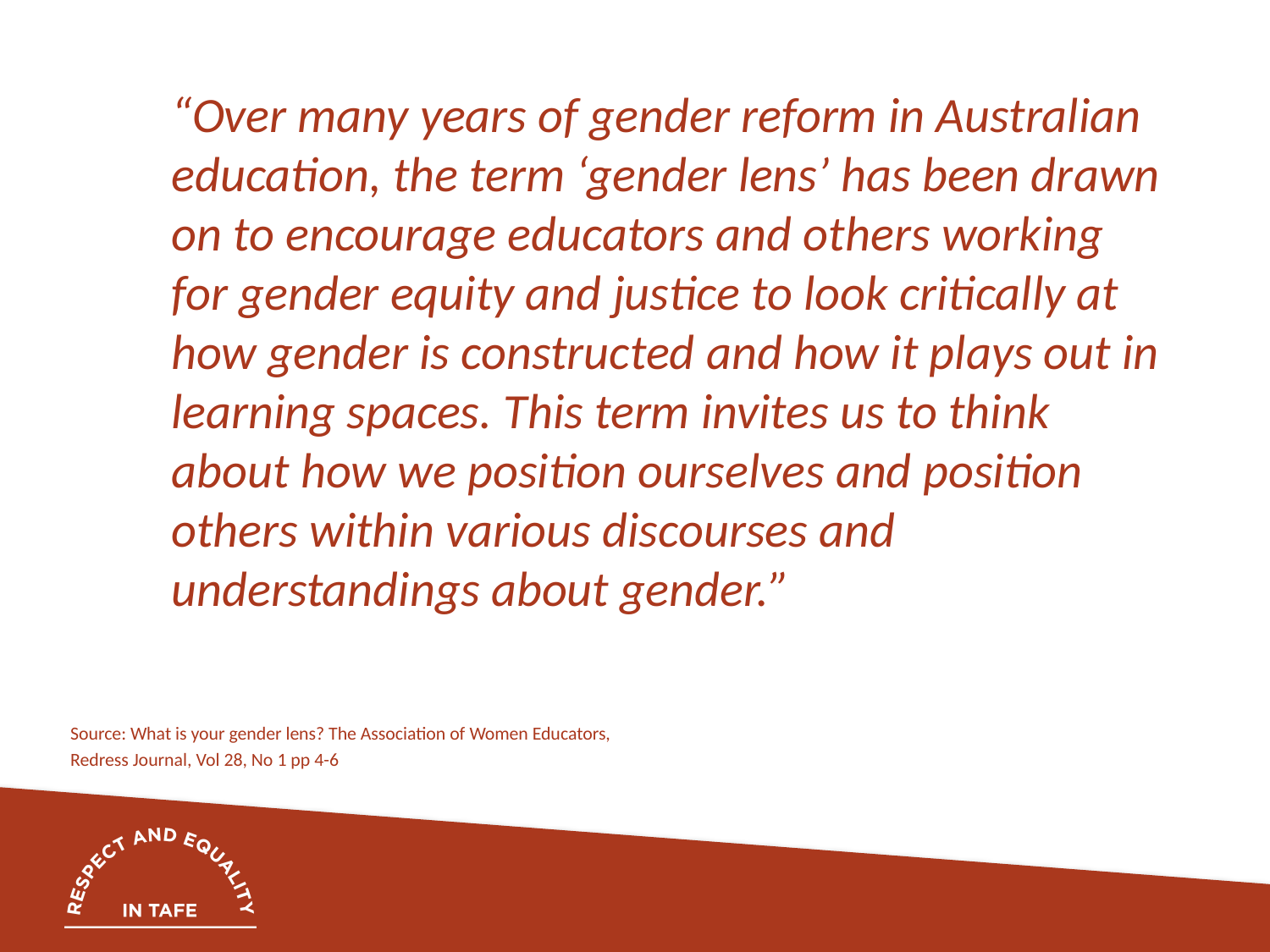

What is a gender lens?
“Over many years of gender reform in Australian education, the term ‘gender lens’ has been drawn on to encourage educators and others working for gender equity and justice to look critically at how gender is constructed and how it plays out in learning spaces. This term invites us to think about how we position ourselves and position others within various discourses and  understandings about gender.”
Source: What is your gender lens? The Association of Women Educators,
Redress Journal, Vol 28, No 1 pp 4-6